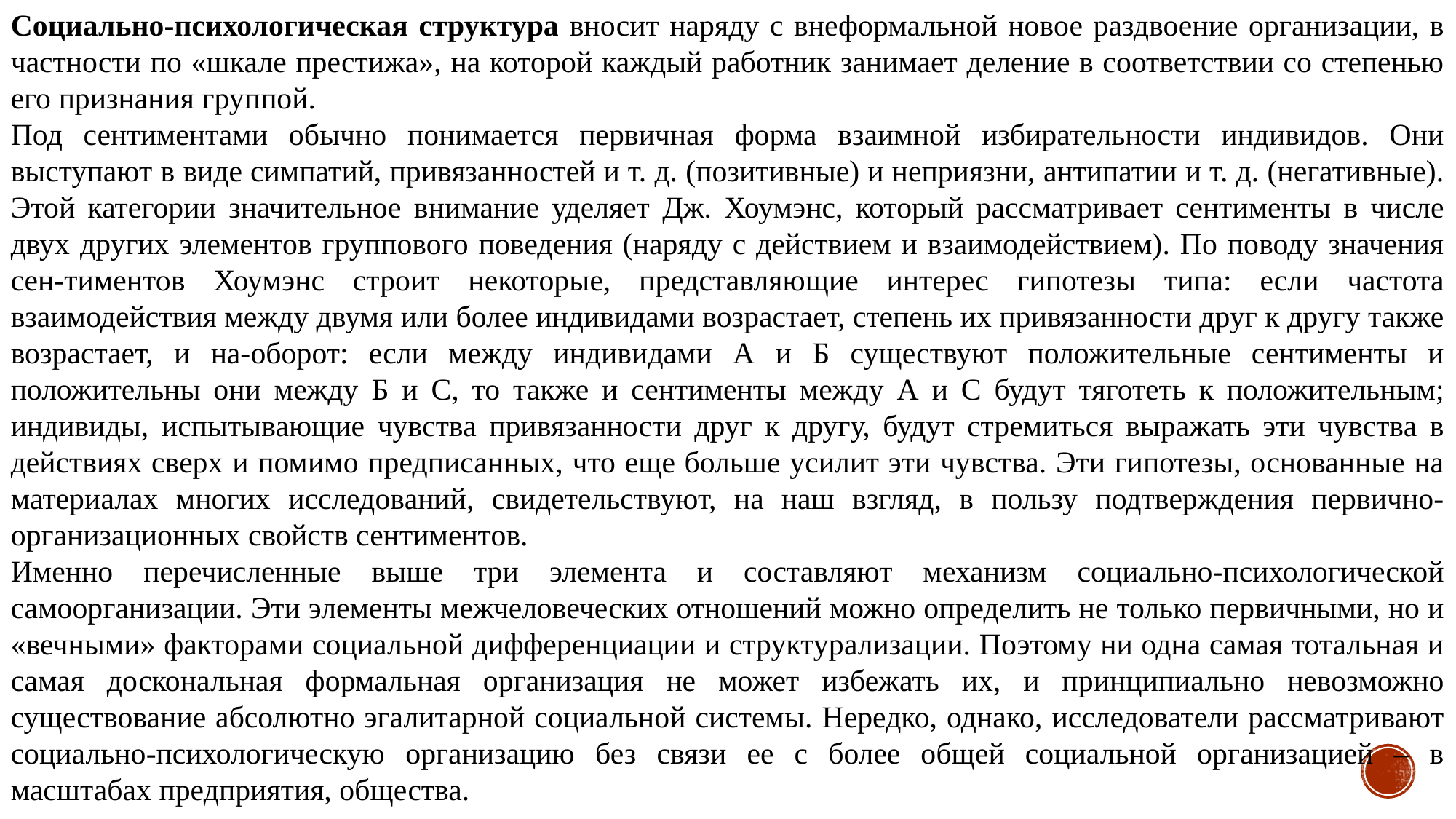

Социально-психологическая структура вносит наряду с внеформальной новое раздвоение организации, в частности по «шкале престижа», на которой каждый работник занимает деление в соответствии со степенью его признания группой.
Под сентиментами обычно понимается первичная форма взаимной избирательности индивидов. Они выступают в виде симпатий, привязанностей и т. д. (позитивные) и неприязни, антипатии и т. д. (негативные). Этой категории значительное внимание уделяет Дж. Хоумэнс, который рассматривает сентименты в числе двух других элементов группового поведения (наряду с действием и взаимодействием). По поводу значения сен-тиментов Хоумэнс строит некоторые, представляющие интерес гипотезы типа: если частота взаимодействия между двумя или более индивидами возрастает, степень их привязанности друг к другу также возрастает, и на-оборот: если между индивидами А и Б существуют положительные сентименты и положительны они между Б и С, то также и сентименты между А и С будут тяготеть к положительным; индивиды, испытывающие чувства привязанности друг к другу, будут стремиться выражать эти чувства в действиях сверх и помимо предписанных, что еще больше усилит эти чувства. Эти гипотезы, основанные на материалах многих исследований, свидетельствуют, на наш взгляд, в пользу подтверждения первично-организационных свойств сентиментов.
Именно перечисленные выше три элемента и составляют механизм социально-психологической самоорганизации. Эти элементы межчеловеческих отношений можно определить не только первичными, но и «вечными» факторами социальной дифференциации и структурализации. Поэтому ни одна самая тотальная и самая доскональная формальная организация не может избежать их, и принципиально невозможно существование абсолютно эгалитарной социальной системы. Нередко, однако, исследователи рассматривают социально-психологическую организацию без связи ее с более общей социальной организацией – в масштабах предприятия, общества.